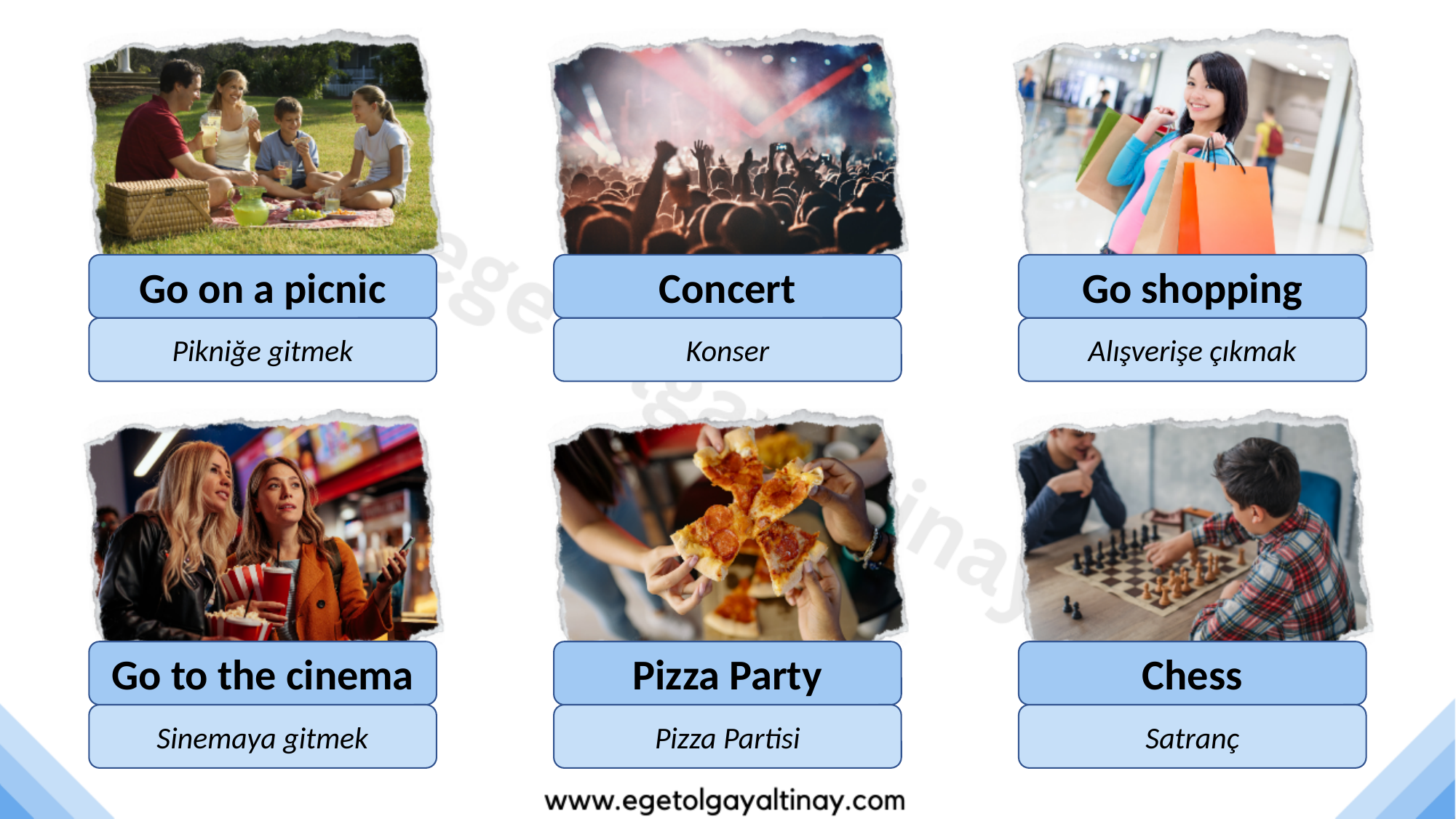

Go on a picnic
Concert
Go shopping
Pikniğe gitmek
Konser
Alışverişe çıkmak
Go to the cinema
Pizza Party
Chess
Sinemaya gitmek
Pizza Partisi
Satranç